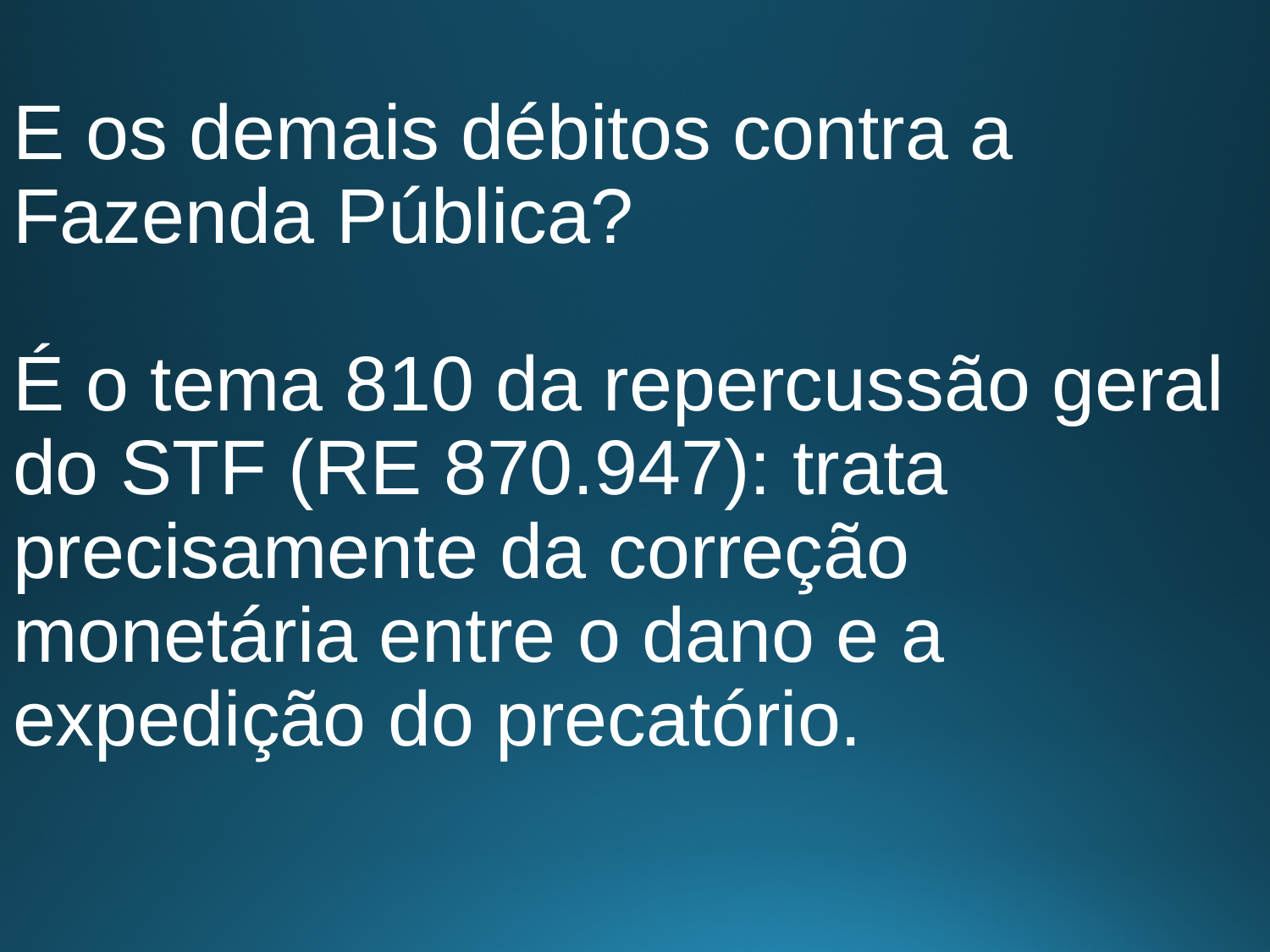

# E os demais débitos contra a Fazenda Pública? É o tema 810 da repercussão geral do STF (RE 870.947): trata precisamente da correção monetária entre o dano e a expedição do precatório.